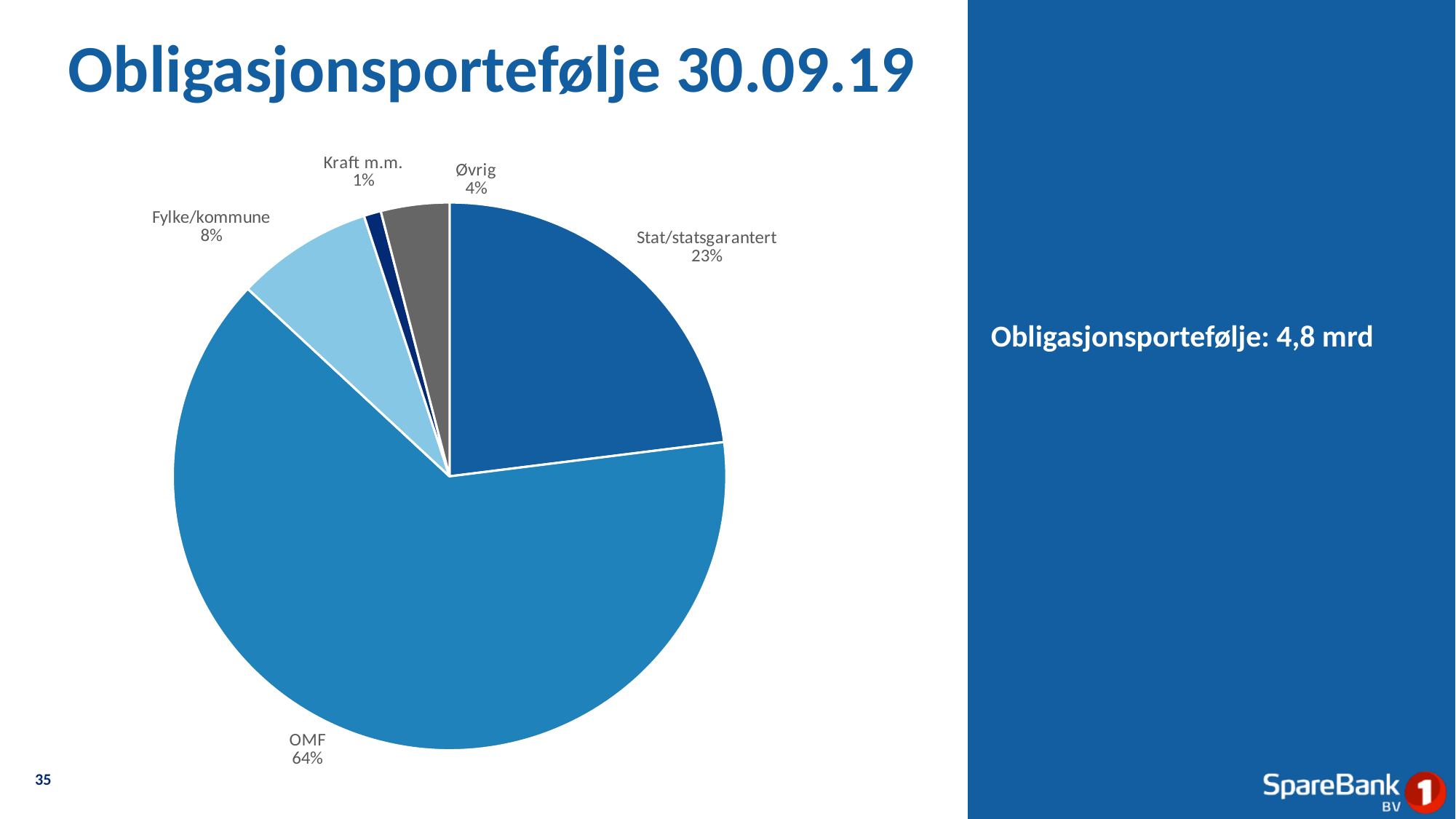

# Obligasjonsportefølje 30.09.19

### Chart

| Category | Salg |
|---|---|
| Stat/statsgarantert | 0.23 |
| OMF | 0.64 |
| Fylke/kommune | 0.08 |
| Kraft/Bom | 0.01 |
| Øvrig | 0.04 |
Obligasjonsportefølje: 4,8 mrd
35